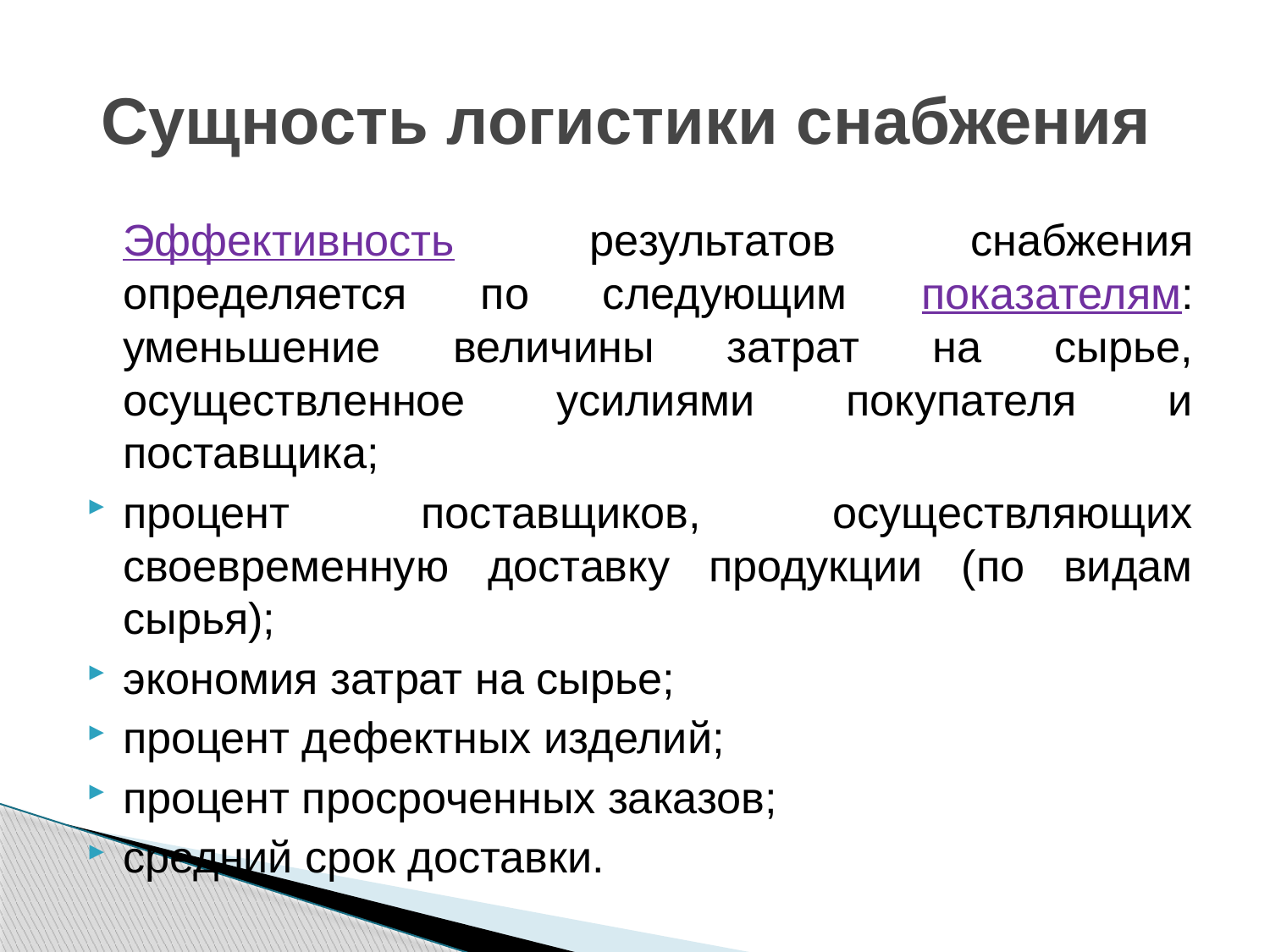

# Сущность логистики снабжения
		Эффективность результатов снабжения определяется по следующим показателям: уменьшение величины затрат на сырье, осуществленное усилиями покупателя и поставщика;
процент поставщиков, осуществляющих своевременную доставку продукции (по видам сырья);
экономия затрат на сырье;
процент дефектных изделий;
процент просроченных заказов;
средний срок доставки.